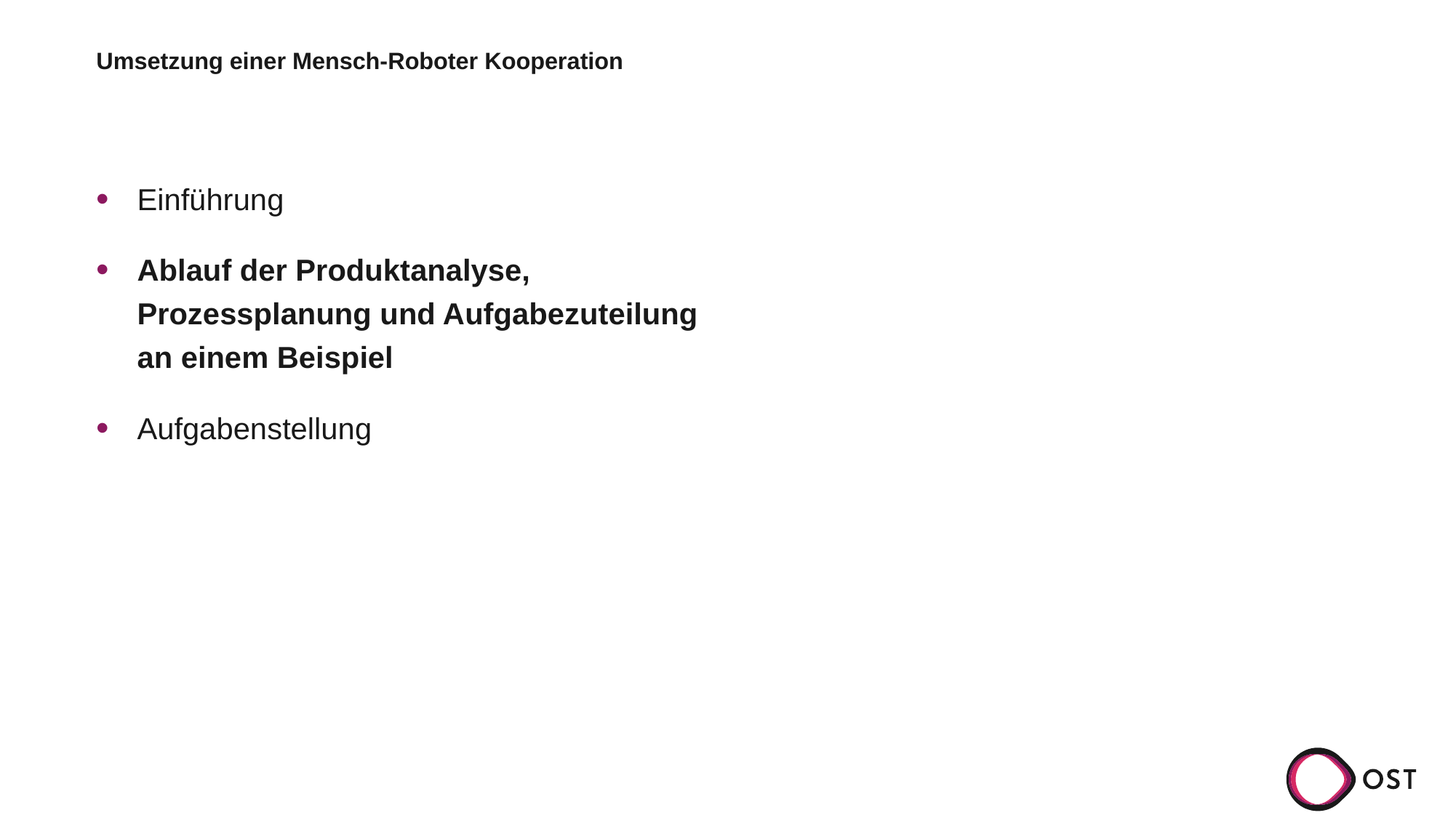

# Umsetzung einer Mensch-Roboter Kooperation
Einführung
Ablauf der Produktanalyse, Prozessplanung und Aufgabezuteilung an einem Beispiel
Aufgabenstellung